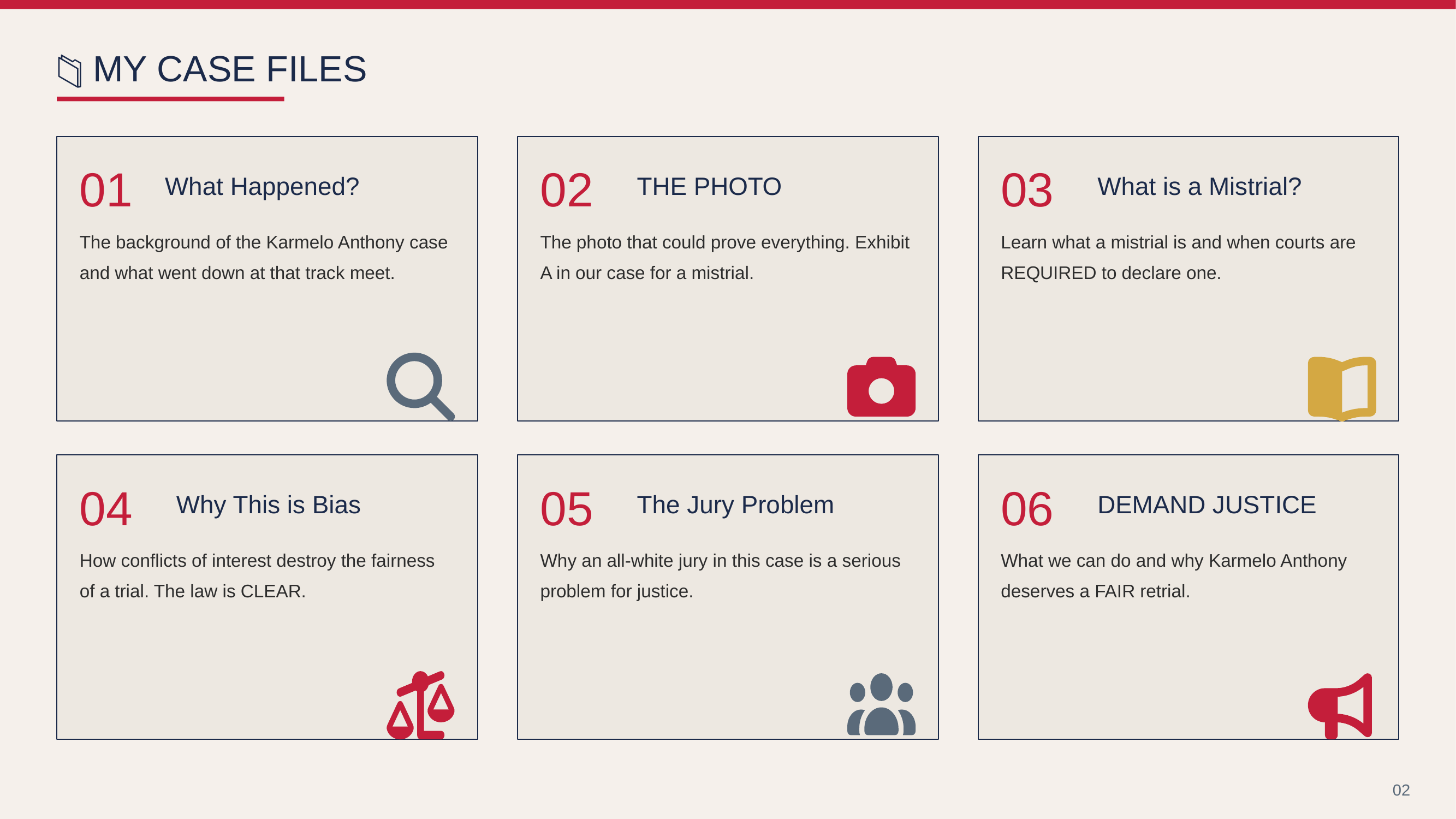

📁 MY CASE FILES

01
What Happened?
02
THE PHOTO
03
What is a Mistrial?
The background of the Karmelo Anthony case and what went down at that track meet.
The photo that could prove everything. Exhibit A in our case for a mistrial.
Learn what a mistrial is and when courts are REQUIRED to declare one.

04
Why This is Bias
05
The Jury Problem
06
DEMAND JUSTICE
How conflicts of interest destroy the fairness of a trial. The law is CLEAR.
Why an all-white jury in this case is a serious problem for justice.
What we can do and why Karmelo Anthony deserves a FAIR retrial.

02